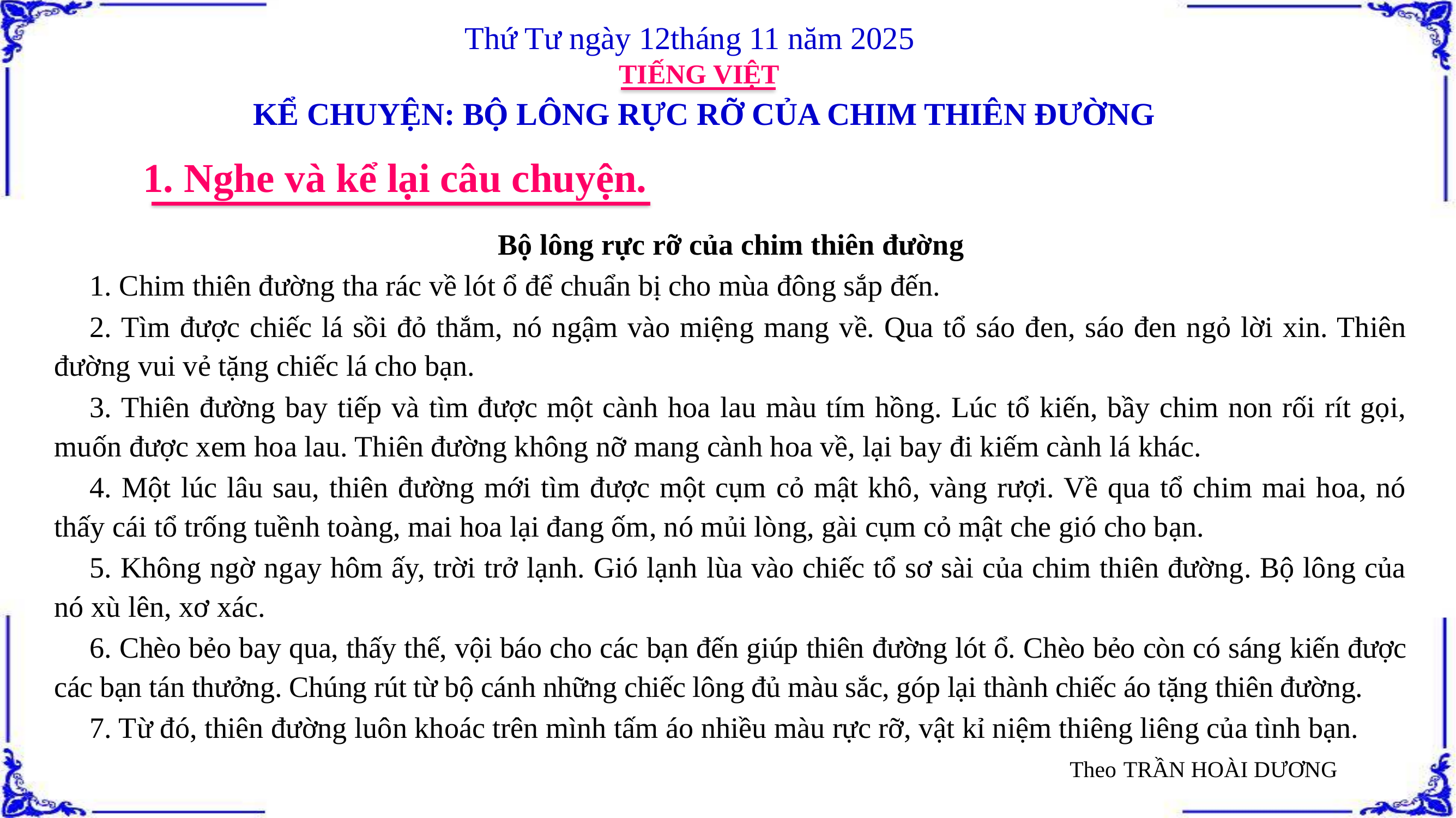

Thứ Tư ngày 12tháng 11 năm 2025

TIẾNG VIỆT
KỂ CHUYỆN: BỘ LÔNG RỰC RỠ CỦA CHIM THIÊN ĐƯỜNG
1. Nghe và kể lại câu chuyện.
Bộ lông rực rỡ của chim thiên đường
1. Chim thiên đường tha rác về lót ổ để chuẩn bị cho mùa đông sắp đến.
2. Tìm được chiếc lá sồi đỏ thắm, nó ngậm vào miệng mang về. Qua tổ sáo đen, sáo đen ngỏ lời xin. Thiên đường vui vẻ tặng chiếc lá cho bạn.
3. Thiên đường bay tiếp và tìm được một cành hoa lau màu tím hồng. Lúc tổ kiến, bầy chim non rối rít gọi, muốn được xem hoa lau. Thiên đường không nỡ mang cành hoa về, lại bay đi kiếm cành lá khác.
4. Một lúc lâu sau, thiên đường mới tìm được một cụm cỏ mật khô, vàng rượi. Về qua tổ chim mai hoa, nó thấy cái tổ trống tuềnh toàng, mai hoa lại đang ốm, nó mủi lòng, gài cụm cỏ mật che gió cho bạn.
5. Không ngờ ngay hôm ấy, trời trở lạnh. Gió lạnh lùa vào chiếc tổ sơ sài của chim thiên đường. Bộ lông của nó xù lên, xơ xác.
6. Chèo bẻo bay qua, thấy thế, vội báo cho các bạn đến giúp thiên đường lót ổ. Chèo bẻo còn có sáng kiến được các bạn tán thưởng. Chúng rút từ bộ cánh những chiếc lông đủ màu sắc, góp lại thành chiếc áo tặng thiên đường.
7. Từ đó, thiên đường luôn khoác trên mình tấm áo nhiều màu rực rỡ, vật kỉ niệm thiêng liêng của tình bạn.
												     Theo TRẦN HOÀI DƯƠNG